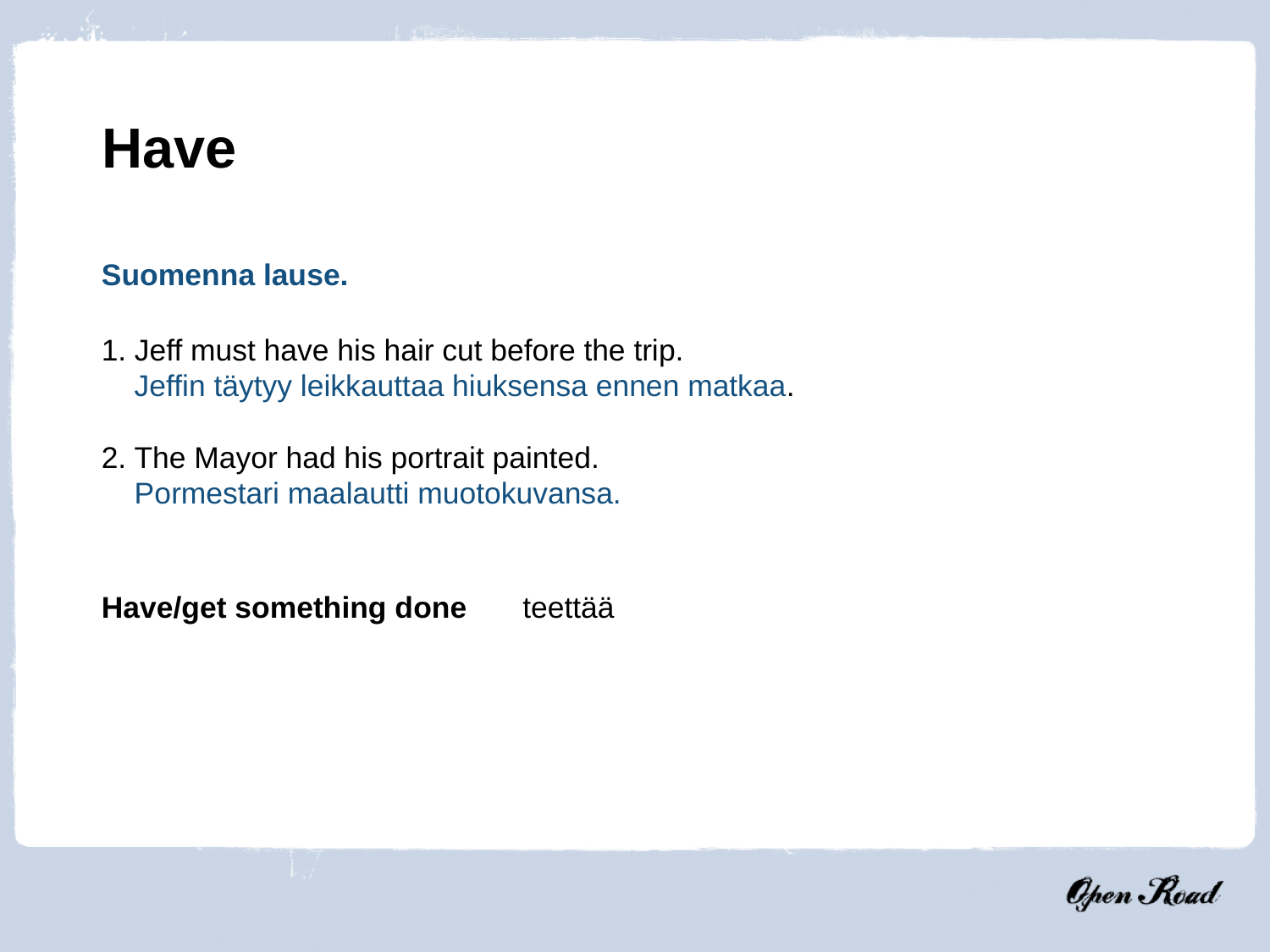

Have
Suomenna lause.

1. Jeff must have his hair cut before the trip.
    Jeffin täytyy leikkauttaa hiuksensa ennen matkaa.

2. The Mayor had his portrait painted.
    Pormestari maalautti muotokuvansa.

Have/get something done 	teettää

17